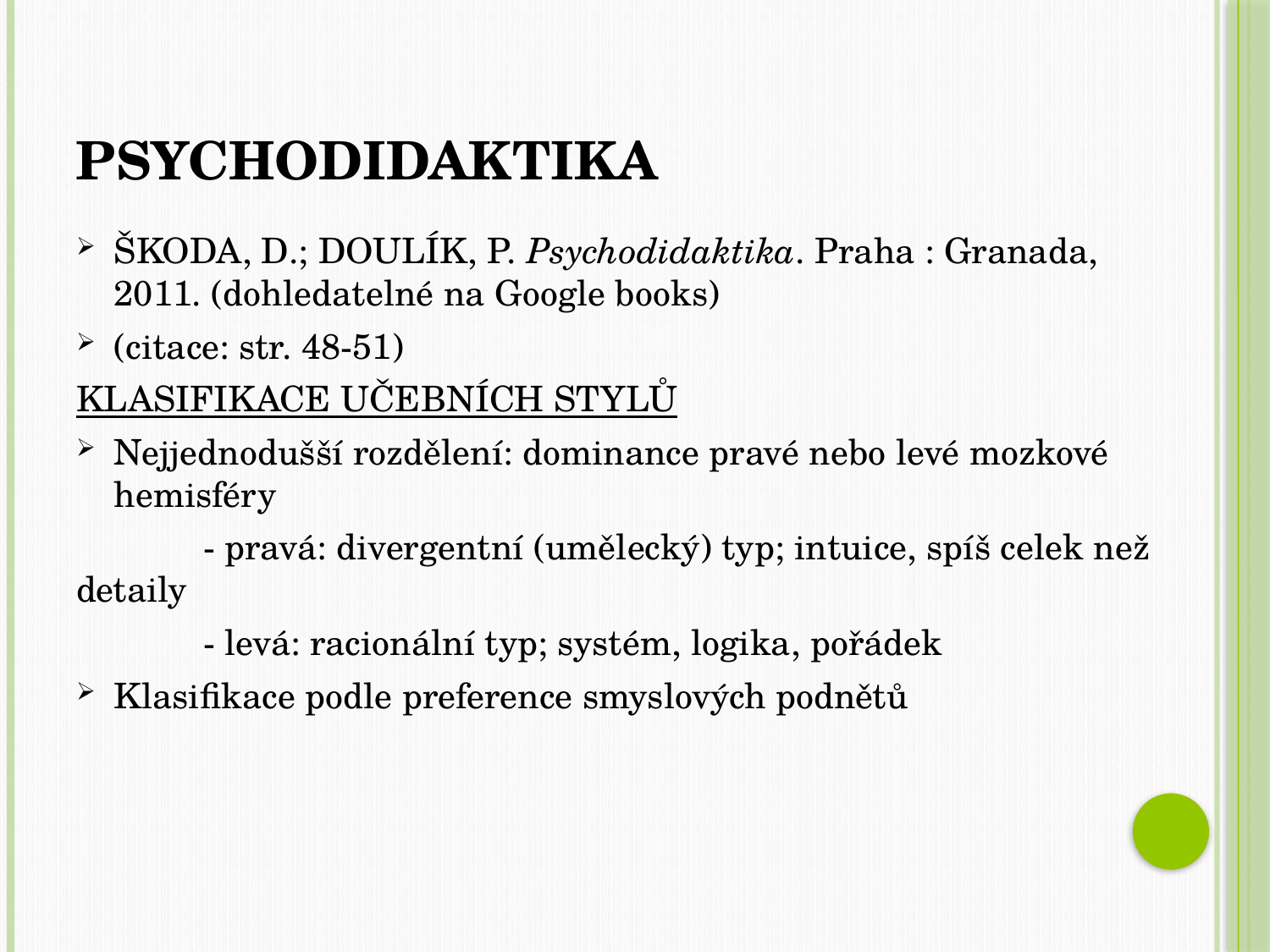

# Psychodidaktika
ŠKODA, D.; DOULÍK, P. Psychodidaktika. Praha : Granada, 2011. (dohledatelné na Google books)
(citace: str. 48-51)
KLASIFIKACE UČEBNÍCH STYLŮ
Nejjednodušší rozdělení: dominance pravé nebo levé mozkové hemisféry
	- pravá: divergentní (umělecký) typ; intuice, spíš celek než detaily
	- levá: racionální typ; systém, logika, pořádek
Klasifikace podle preference smyslových podnětů